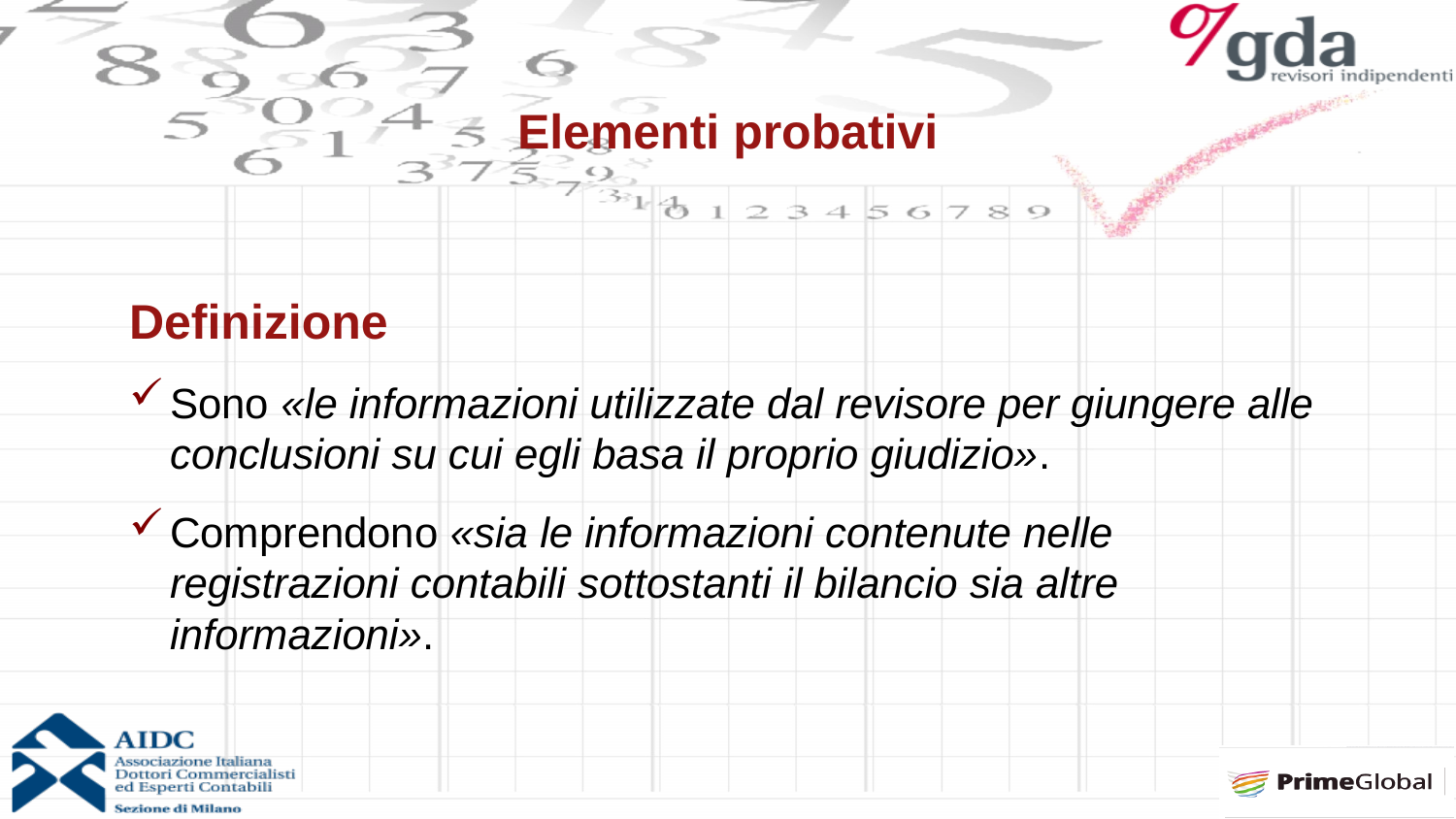

Elementi probativi
Definizione
Sono «le informazioni utilizzate dal revisore per giungere alle conclusioni su cui egli basa il proprio giudizio».
Comprendono «sia le informazioni contenute nelle registrazioni contabili sottostanti il bilancio sia altre informazioni».